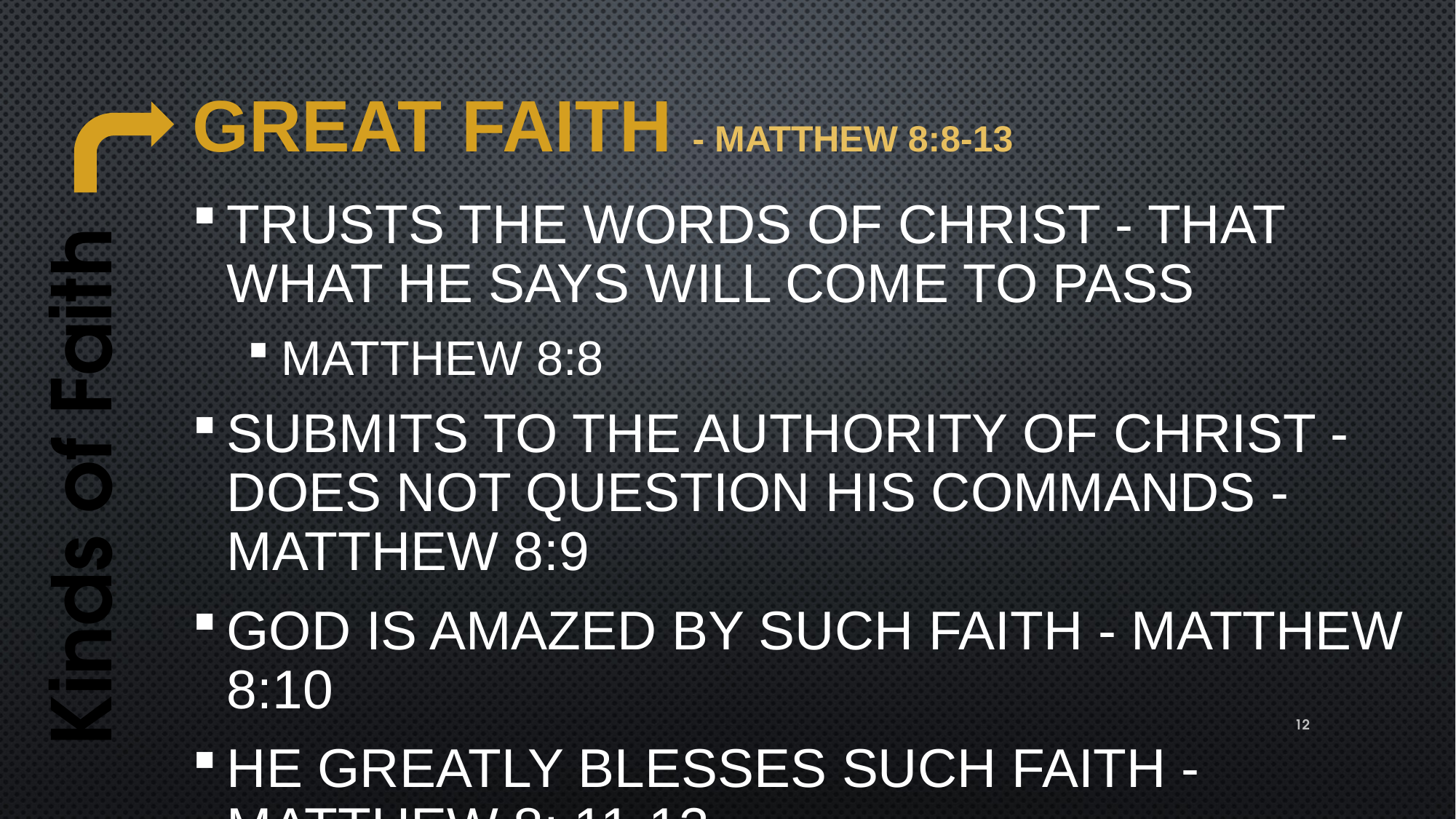

# Great Faith - Matthew 8:8-13

Trusts the words of Christ - that what He says will come to pass
Matthew 8:8
Submits to the authority of Christ - Does not question His commands - Matthew 8:9
God is amazed by such faith - Matthew 8:10
He greatly blesses such faith - Matthew 8: 11-13
Consider the case of Peter - Luke 5:1-10
Kinds of Faith
12